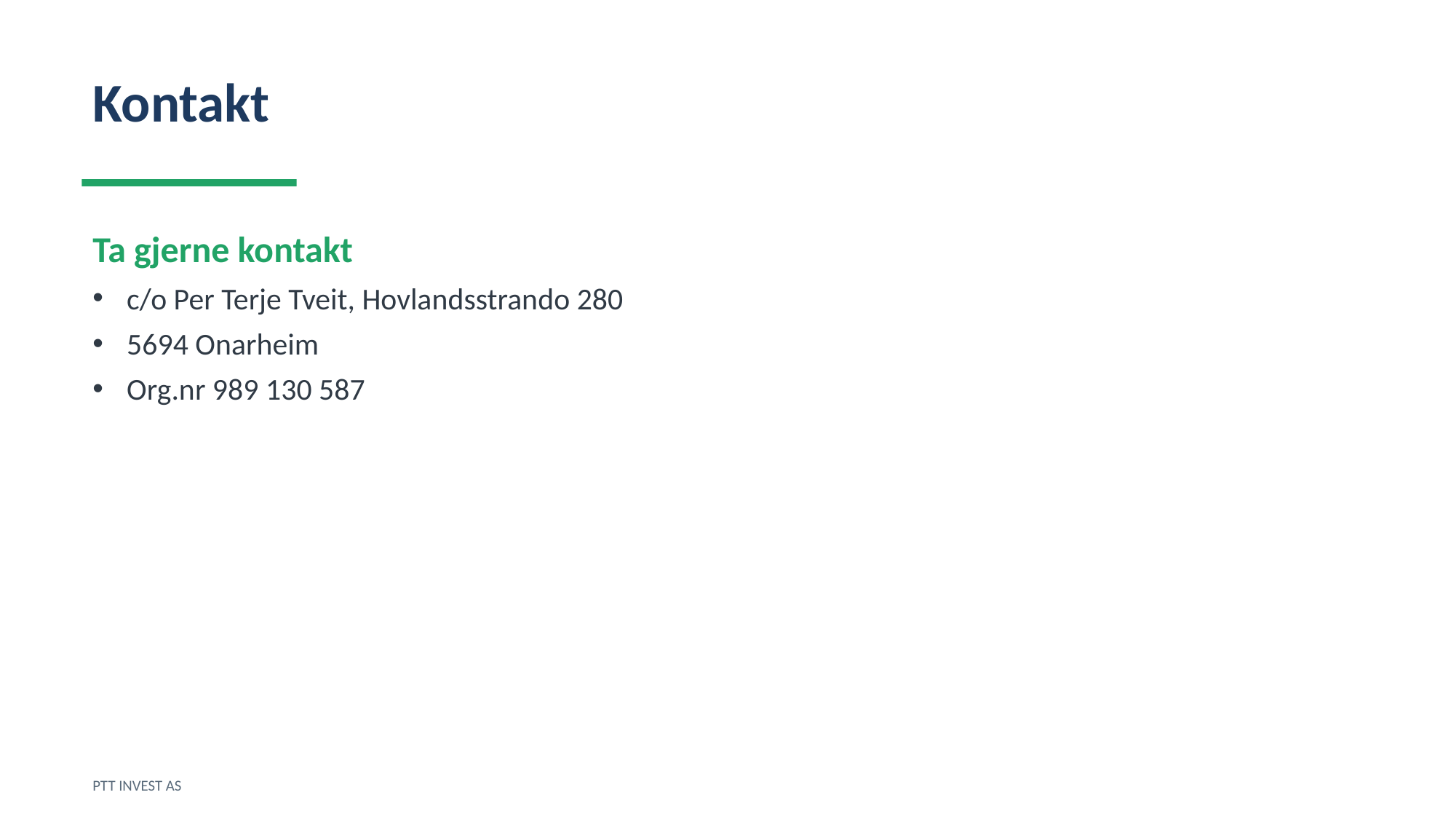

Kontakt

Ta gjerne kontakt
c/o Per Terje Tveit, Hovlandsstrando 280
5694 Onarheim
Org.nr 989 130 587
PTT INVEST AS